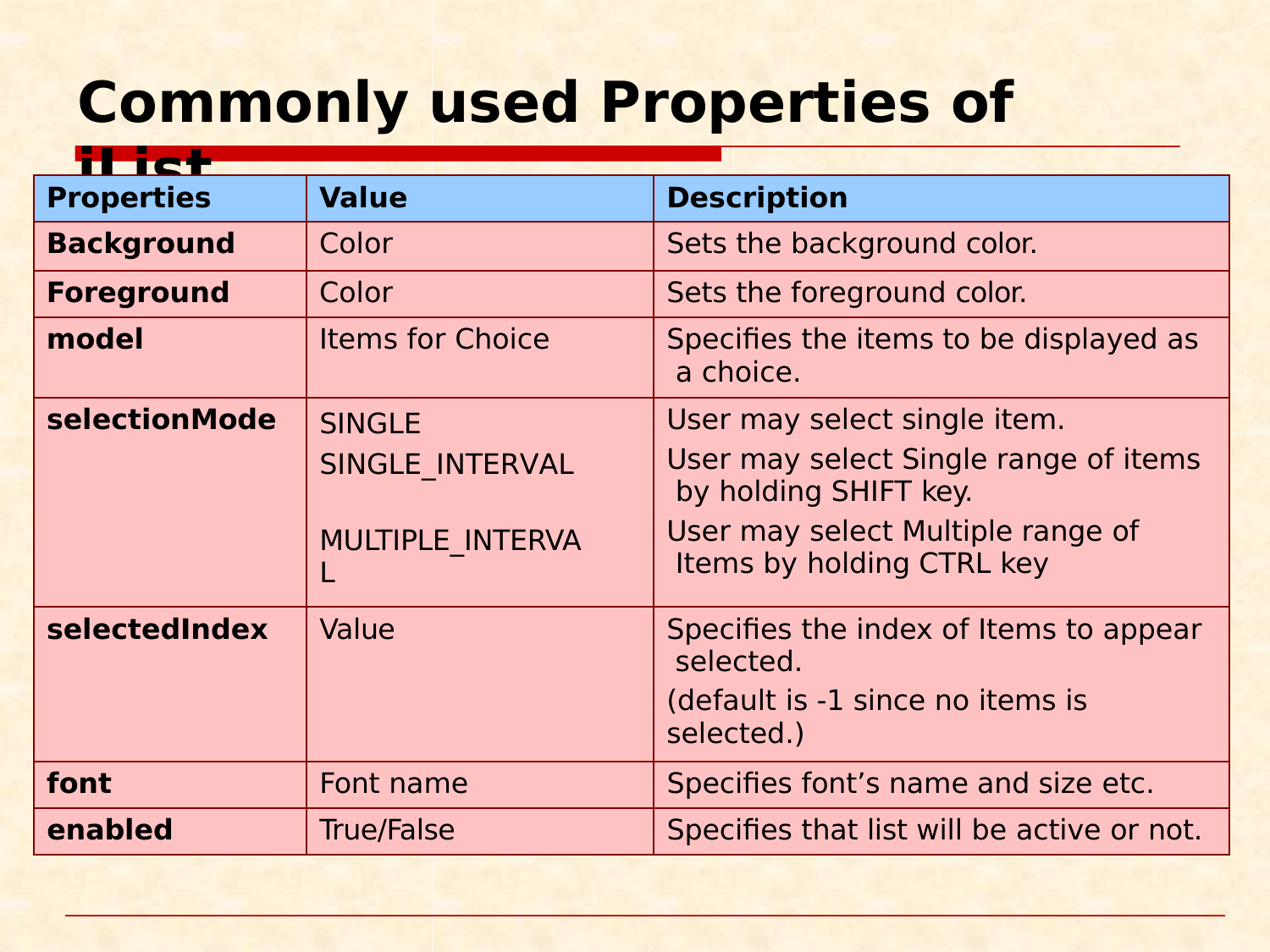

# Commonly used Properties of jList

| Properties | Value | Description |
| --- | --- | --- |
| Background | Color | Sets the background color. |
| Foreground | Color | Sets the foreground color. |
| model | Items for Choice | Specifies the items to be displayed as a choice. |
| selectionMode | SINGLE SINGLE\_INTERVAL MULTIPLE\_INTERVAL | User may select single item. User may select Single range of items by holding SHIFT key. User may select Multiple range of Items by holding CTRL key |
| selectedIndex | Value | Specifies the index of Items to appear selected. (default is -1 since no items is selected.) |
| font | Font name | Specifies font’s name and size etc. |
| enabled | True/False | Specifies that list will be active or not. |